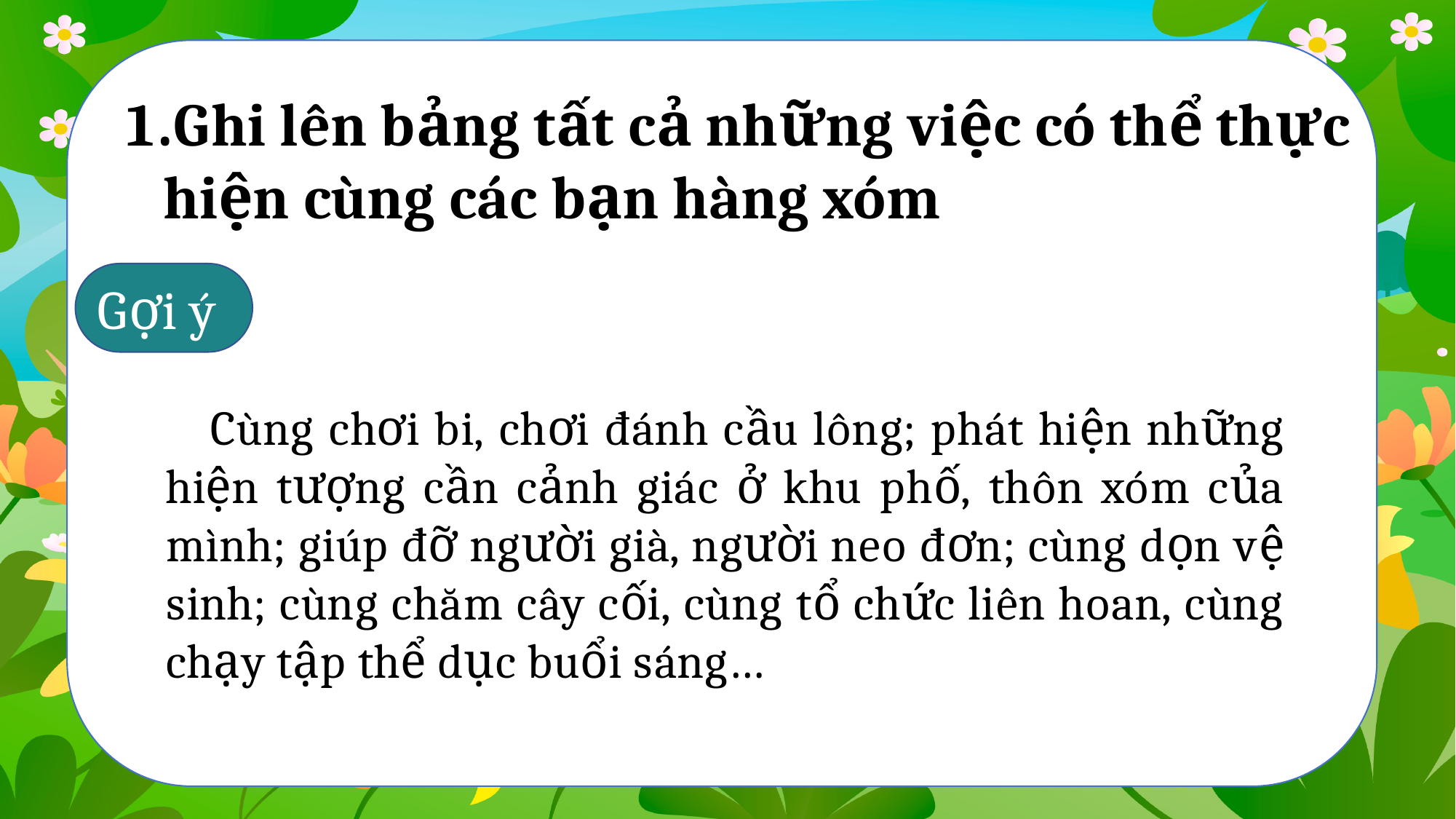

Ghi lên bảng tất cả những việc có thể thực hiện cùng các bạn hàng xóm

Gợi ý
   Cùng chơi bi, chơi đánh cầu lông; phát hiện những hiện tượng cần cảnh giác ở khu phố, thôn xóm của mình; giúp đỡ người già, người neo đơn; cùng dọn vệ sinh; cùng chăm cây cối, cùng tổ chức liên hoan, cùng chạy tập thể dục buổi sáng…